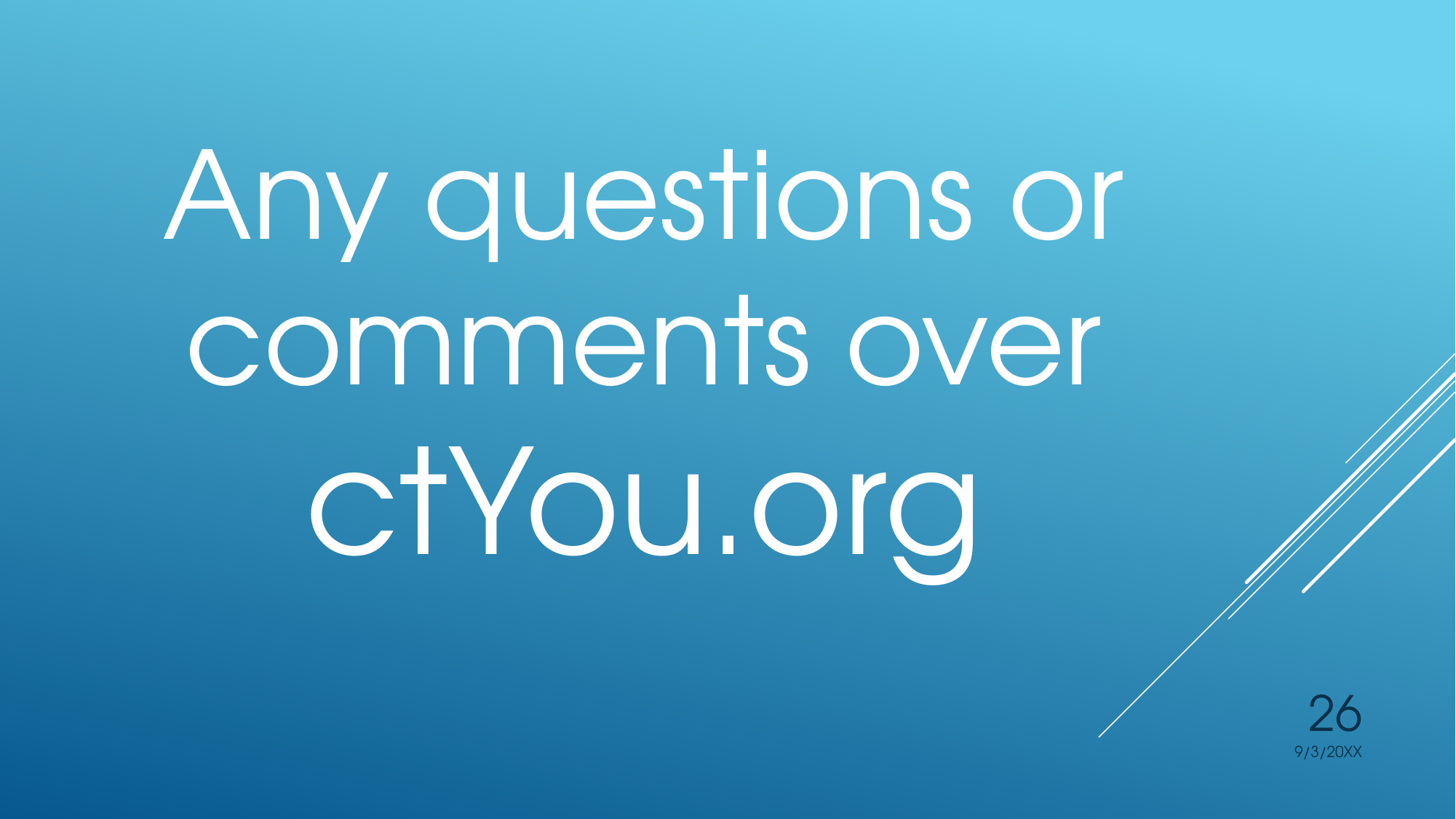

Any questions or comments over
ctYou.org
26
9/3/20XX